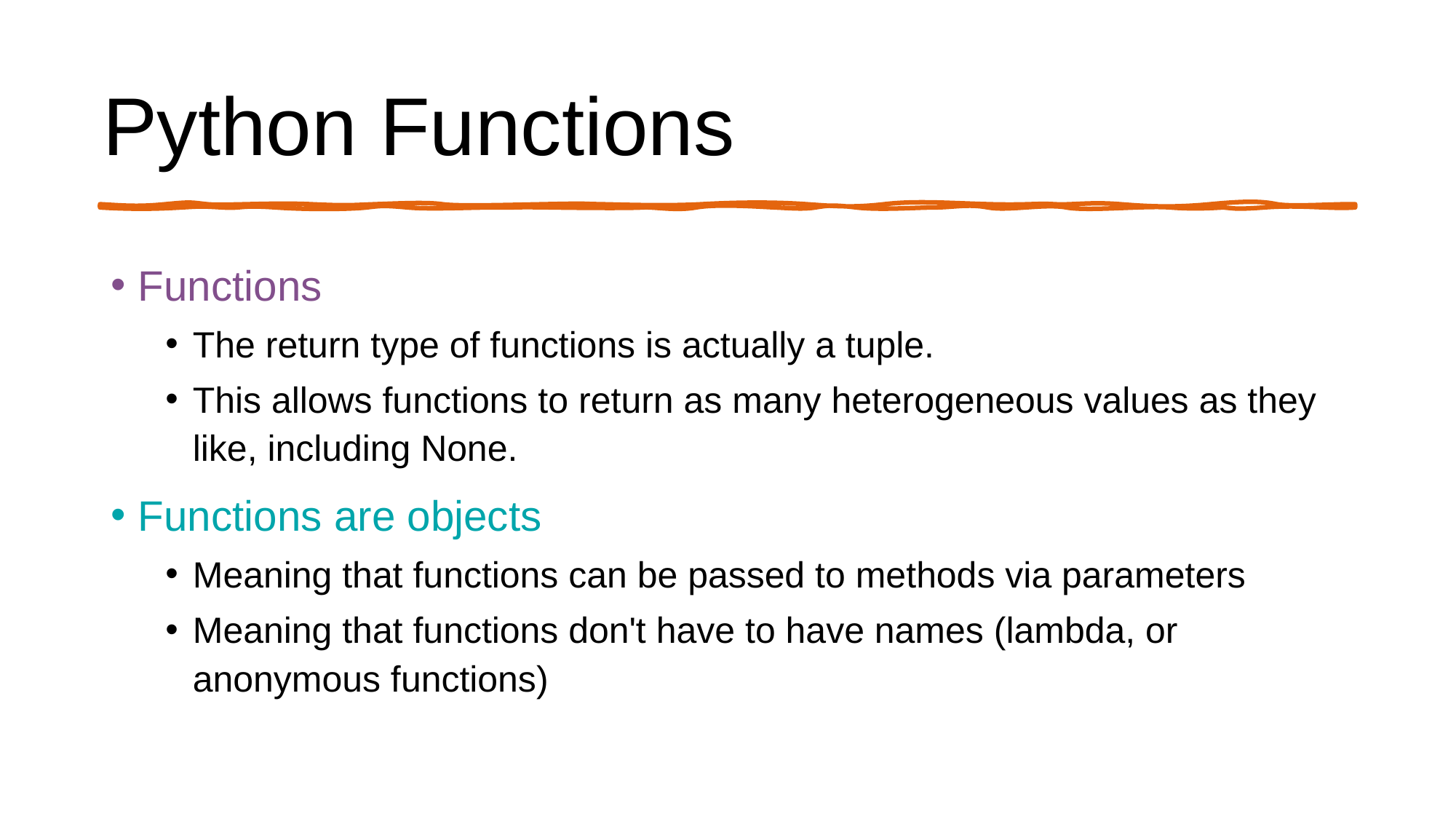

# Python Functions
Functions
The return type of functions is actually a tuple.
This allows functions to return as many heterogeneous values as they like, including None.
Functions are objects
Meaning that functions can be passed to methods via parameters
Meaning that functions don't have to have names (lambda, or anonymous functions)